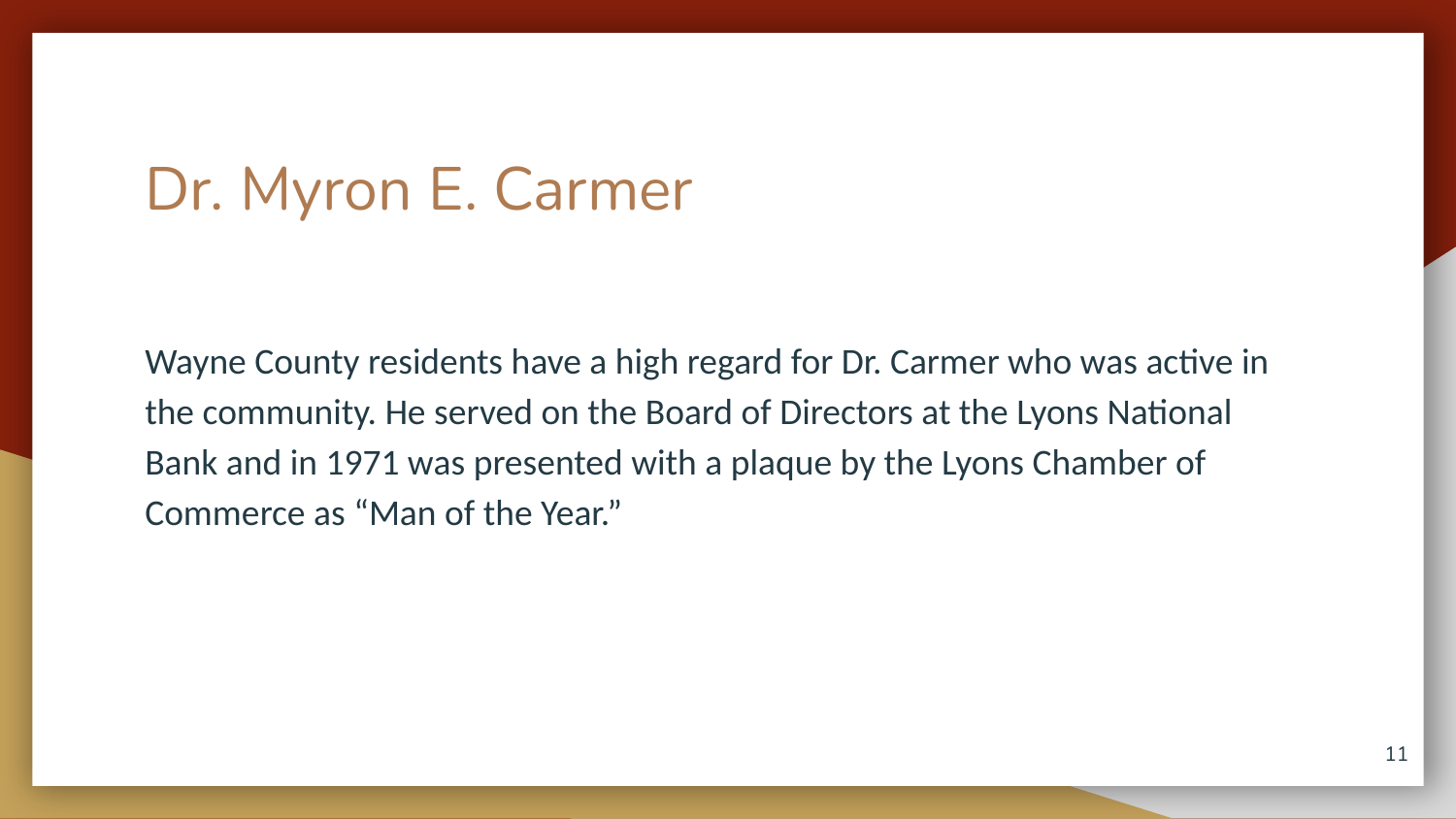

# Dr. Myron E. Carmer
Wayne County residents have a high regard for Dr. Carmer who was active in the community. He served on the Board of Directors at the Lyons National Bank and in 1971 was presented with a plaque by the Lyons Chamber of Commerce as “Man of the Year.”
11